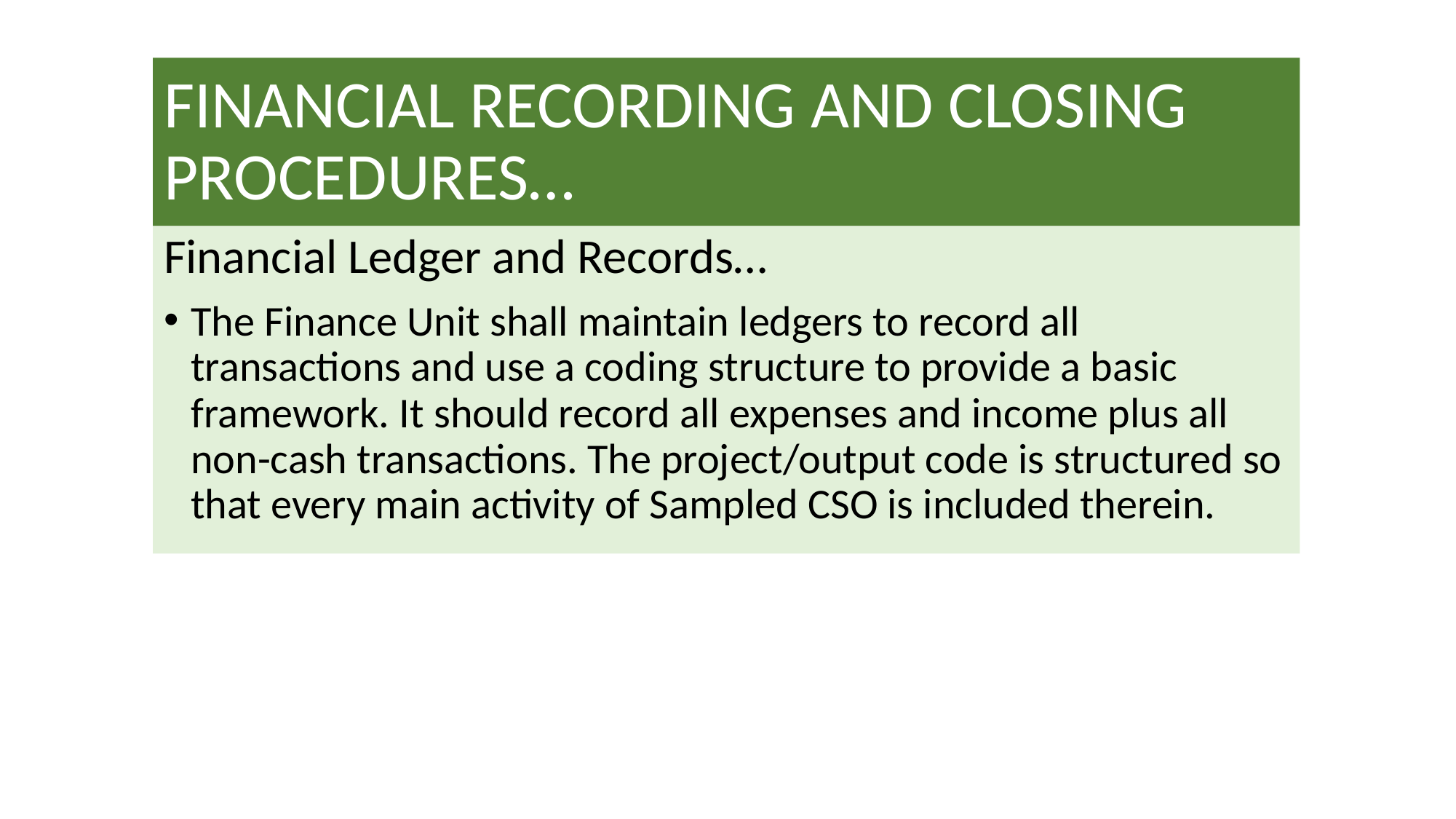

# FINANCIAL RECORDING AND CLOSING PROCEDURES…
Financial Ledger and Records…
The Finance Unit shall maintain ledgers to record all transactions and use a coding structure to provide a basic framework. It should record all expenses and income plus all non-cash transactions. The project/output code is structured so that every main activity of Sampled CSO is included therein.